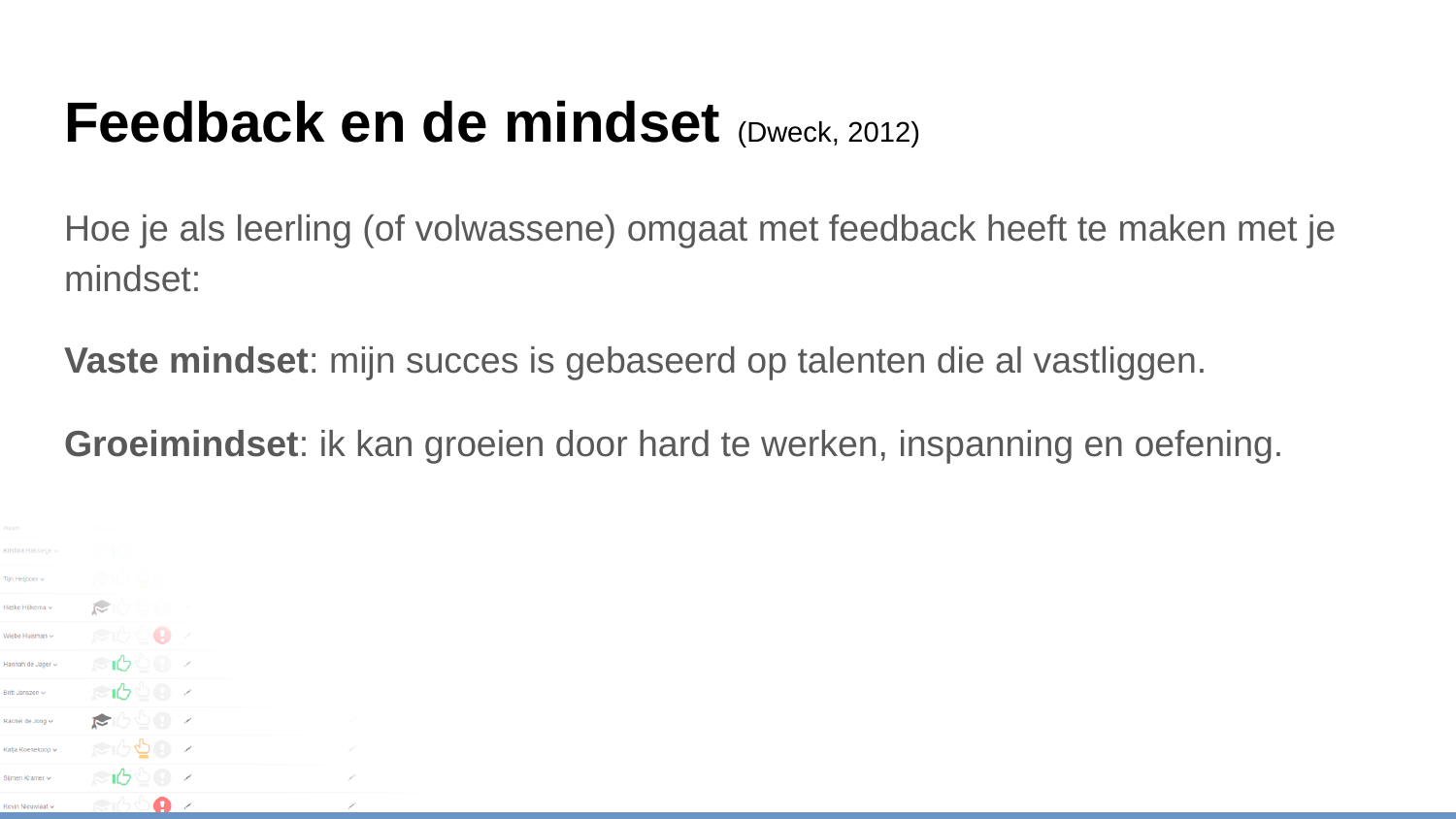

# Feedback en de mindset (Dweck, 2012)
Hoe je als leerling (of volwassene) omgaat met feedback heeft te maken met je mindset:
Vaste mindset: mijn succes is gebaseerd op talenten die al vastliggen.
Groeimindset: ik kan groeien door hard te werken, inspanning en oefening.